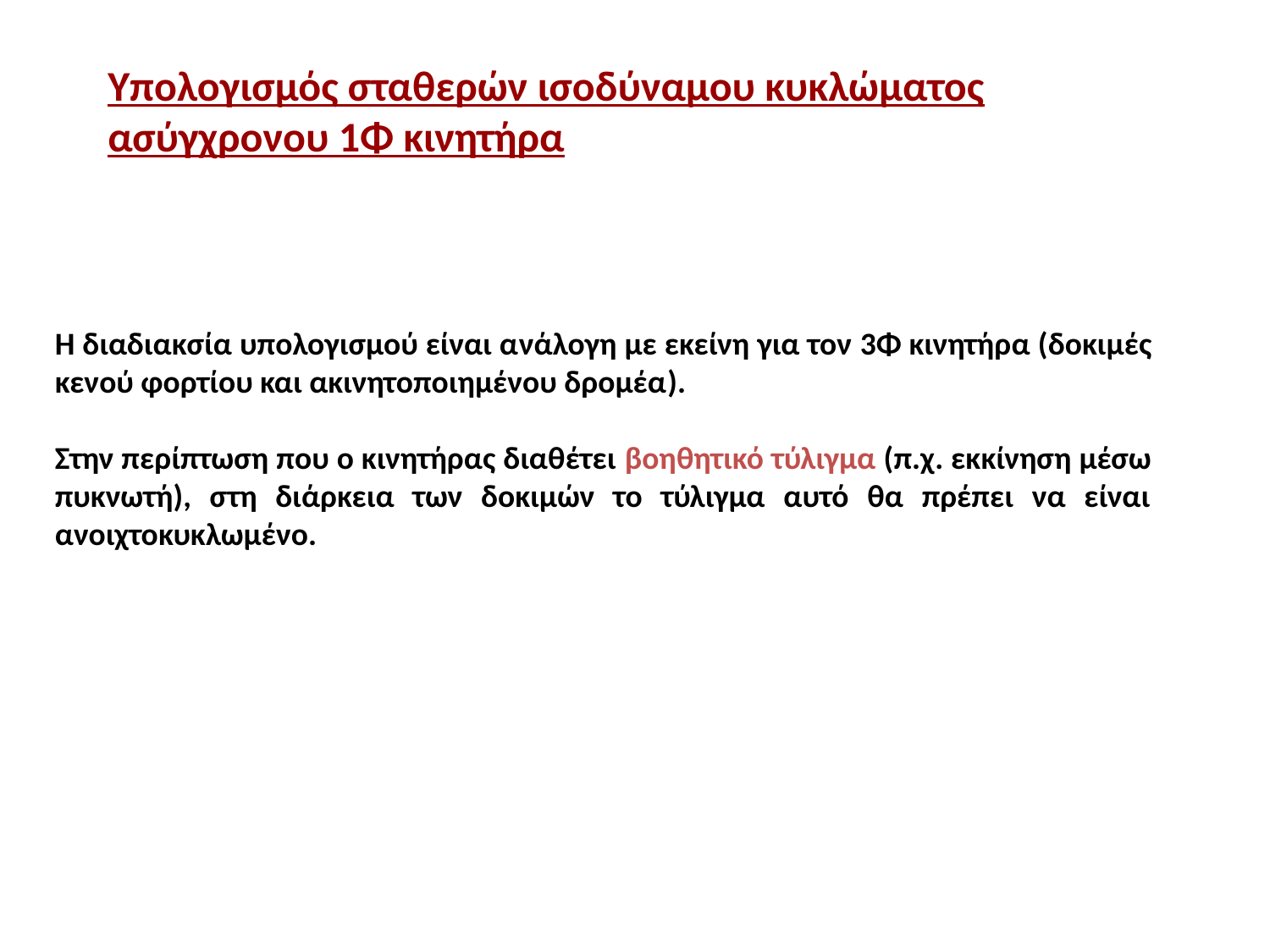

Υπολογισμός σταθερών ισοδύναμου κυκλώματος ασύγχρονου 1Φ κινητήρα
Η διαδιακσία υπολογισμού είναι ανάλογη με εκείνη για τον 3Φ κινητήρα (δοκιμές κενού φορτίου και ακινητοποιημένου δρομέα).

Στην περίπτωση που ο κινητήρας διαθέτει βοηθητικό τύλιγμα (π.χ. εκκίνηση μέσω πυκνωτή), στη διάρκεια των δοκιμών το τύλιγμα αυτό θα πρέπει να είναι ανοιχτοκυκλωμένο.